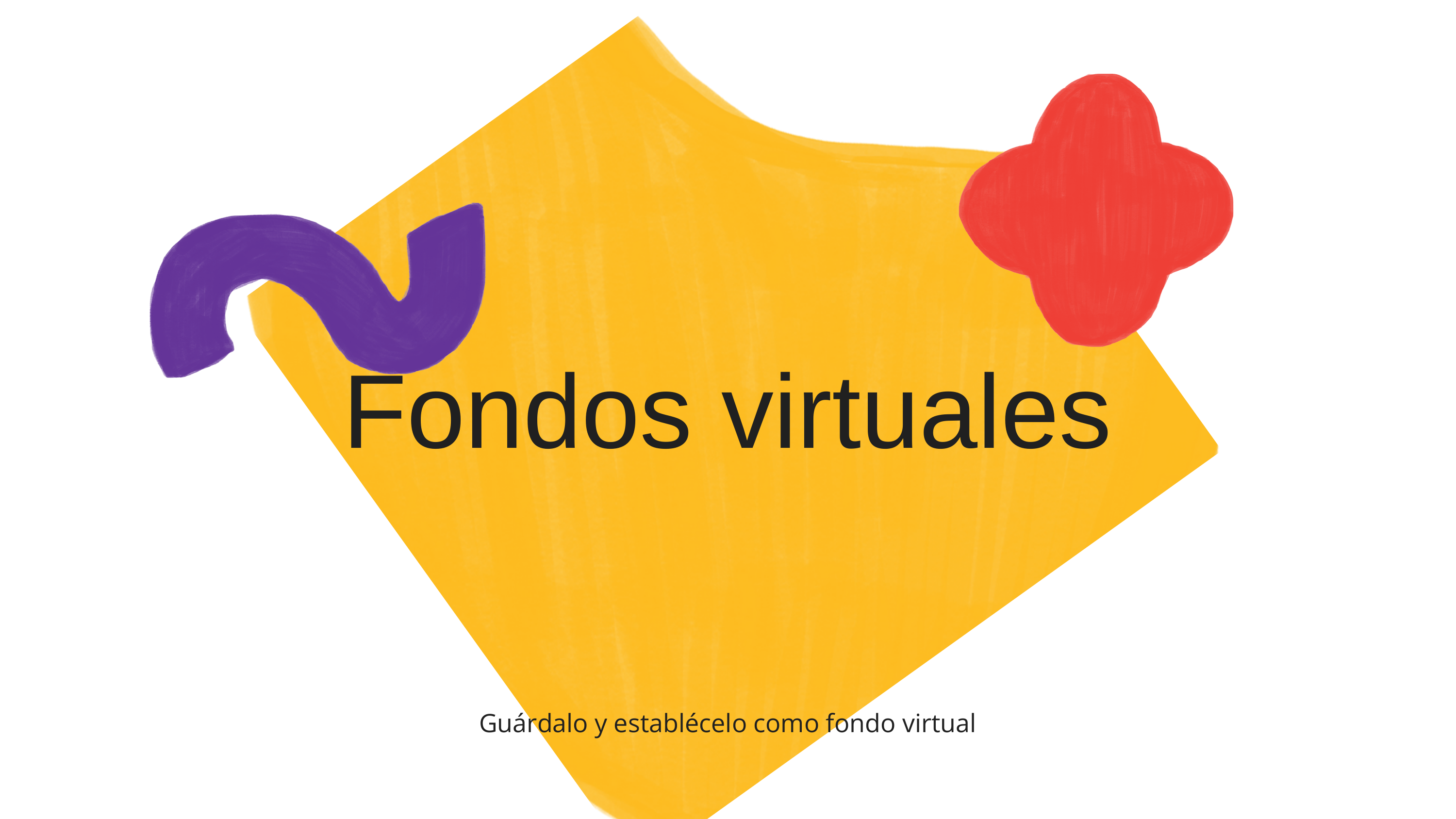

Fondos virtuales
Guárdalo y establécelo como fondo virtual